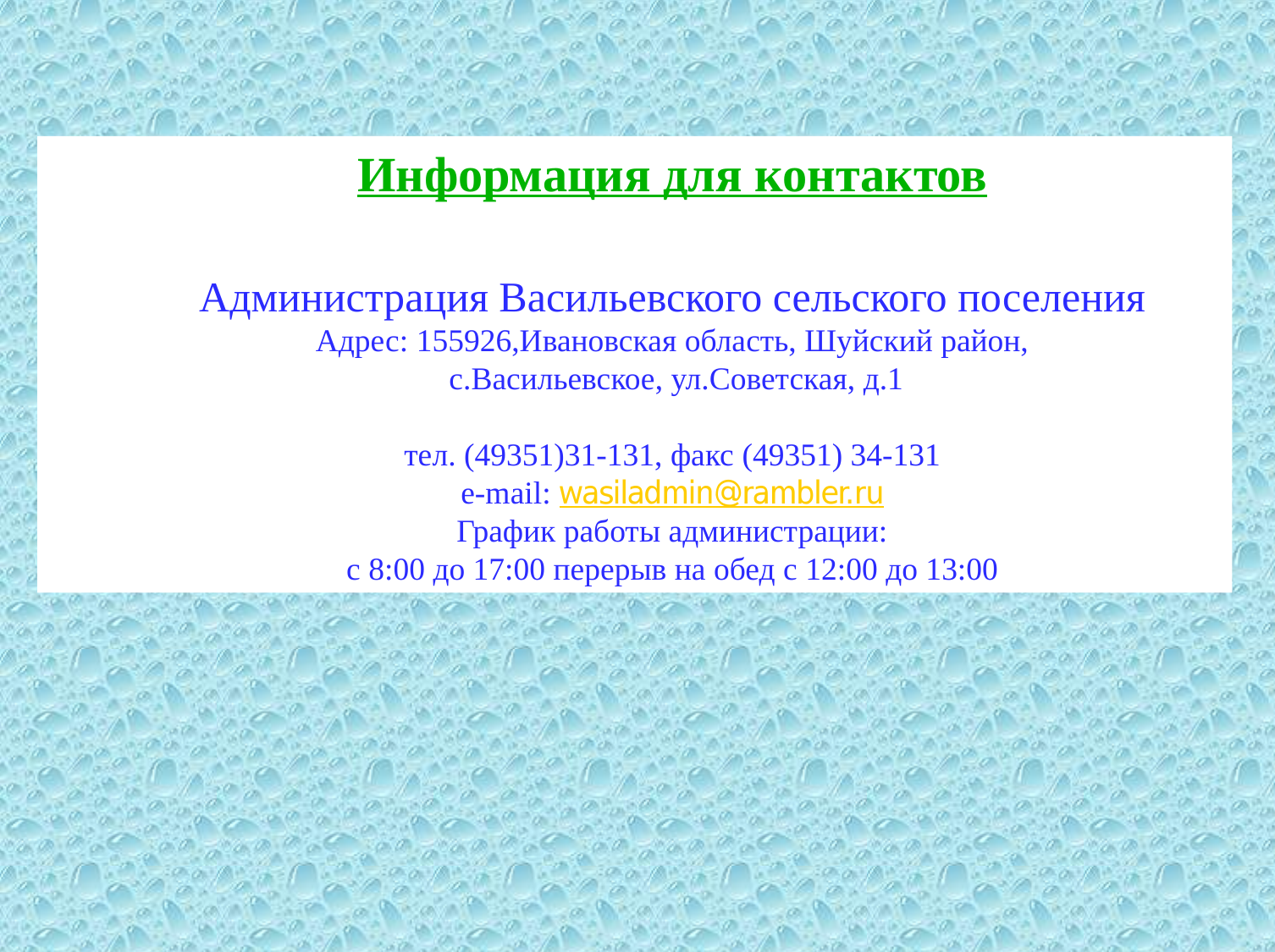

Информация для контактов

Администрация Васильевского сельского поселения
Адрес: 155926,Ивановская область, Шуйский район,
 с.Васильевское, ул.Советская, д.1

тел. (49351)31-131, факс (49351) 34-131
e-mail: wasiladmin@rambler.ru
График работы администрации:
с 8:00 до 17:00 перерыв на обед с 12:00 до 13:00